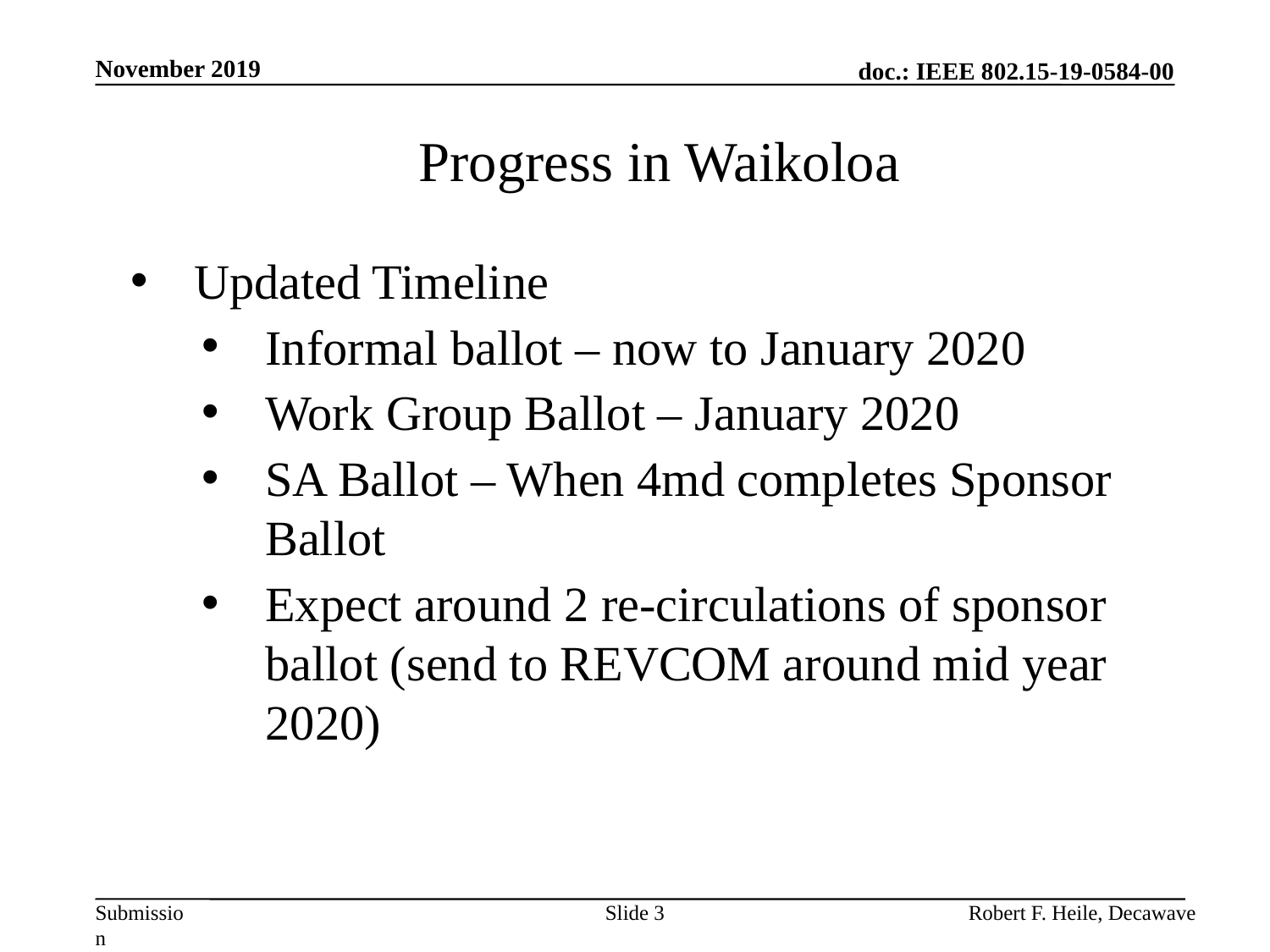

November 2019
Progress in Waikoloa
Updated Timeline
Informal ballot – now to January 2020
Work Group Ballot – January 2020
SA Ballot – When 4md completes Sponsor Ballot
Expect around 2 re-circulations of sponsor ballot (send to REVCOM around mid year 2020)

Slide 3
Robert F. Heile, Decawave